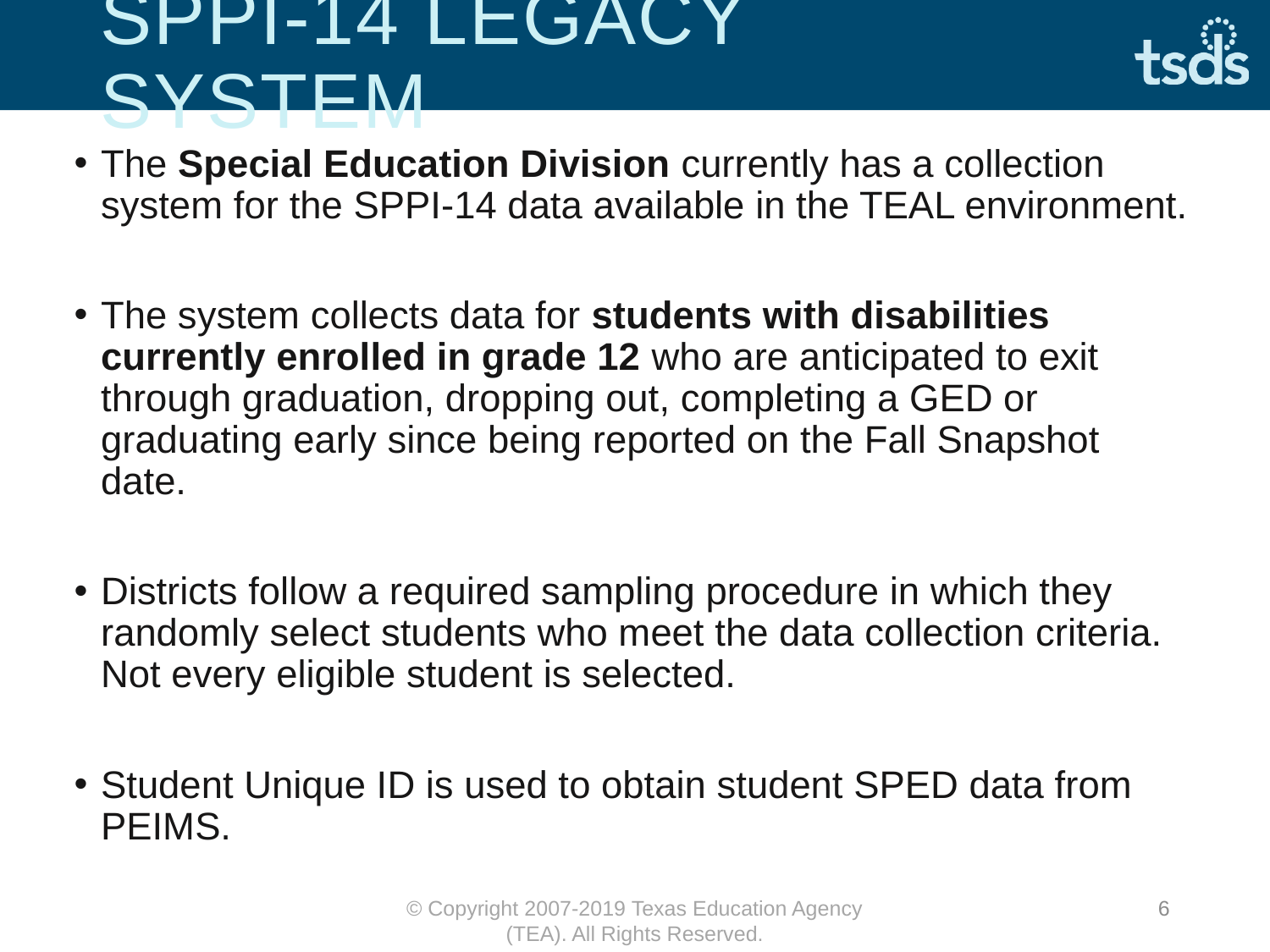

# Sppi-14 legacy system
The Special Education Division currently has a collection system for the SPPI-14 data available in the TEAL environment.

The system collects data for students with disabilities currently enrolled in grade 12 who are anticipated to exit through graduation, dropping out, completing a GED or graduating early since being reported on the Fall Snapshot date.

Districts follow a required sampling procedure in which they randomly select students who meet the data collection criteria.  Not every eligible student is selected.

Student Unique ID is used to obtain student SPED data from PEIMS.
6